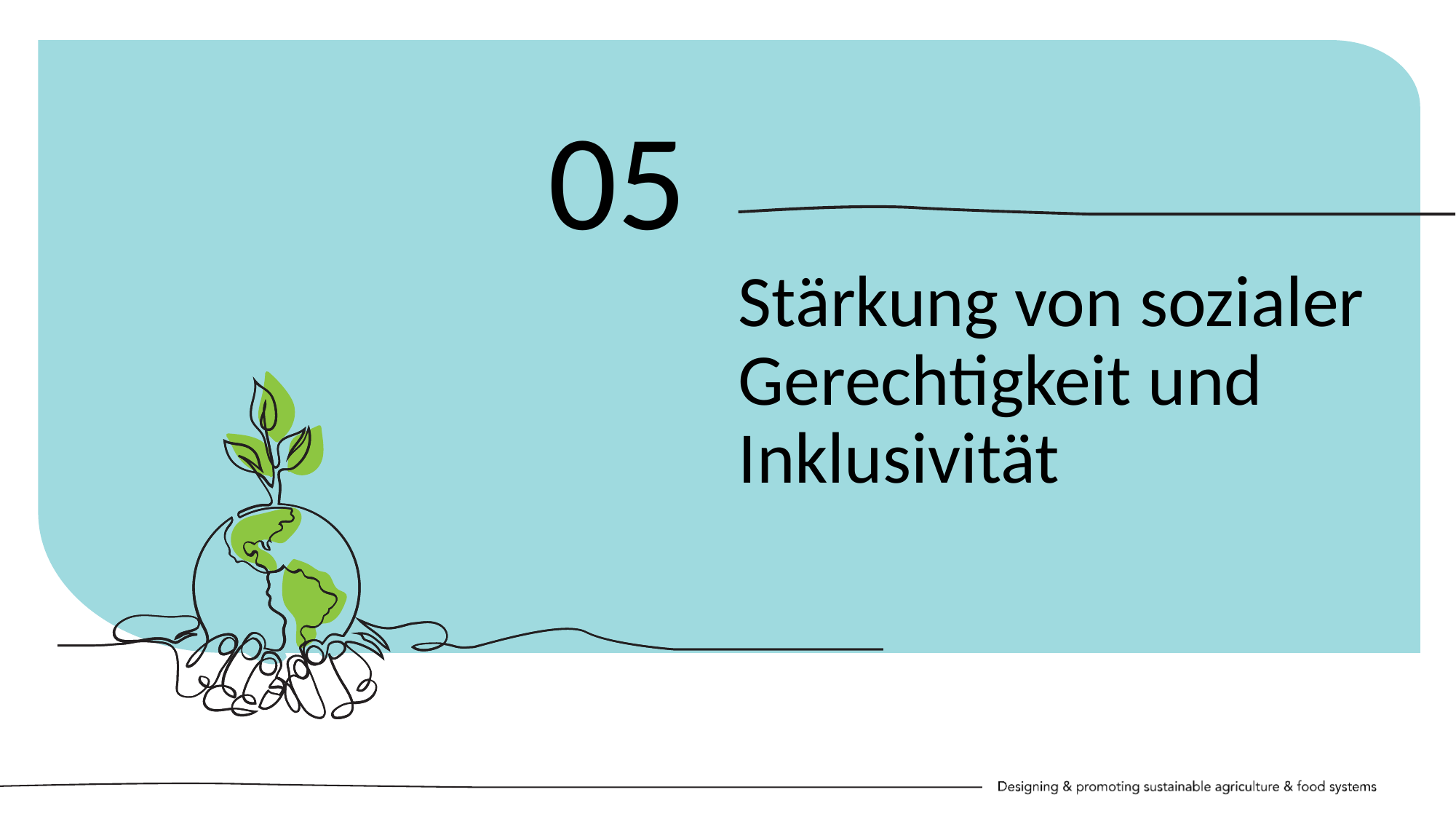

05
Stärkung von sozialer Gerechtigkeit und Inklusivität